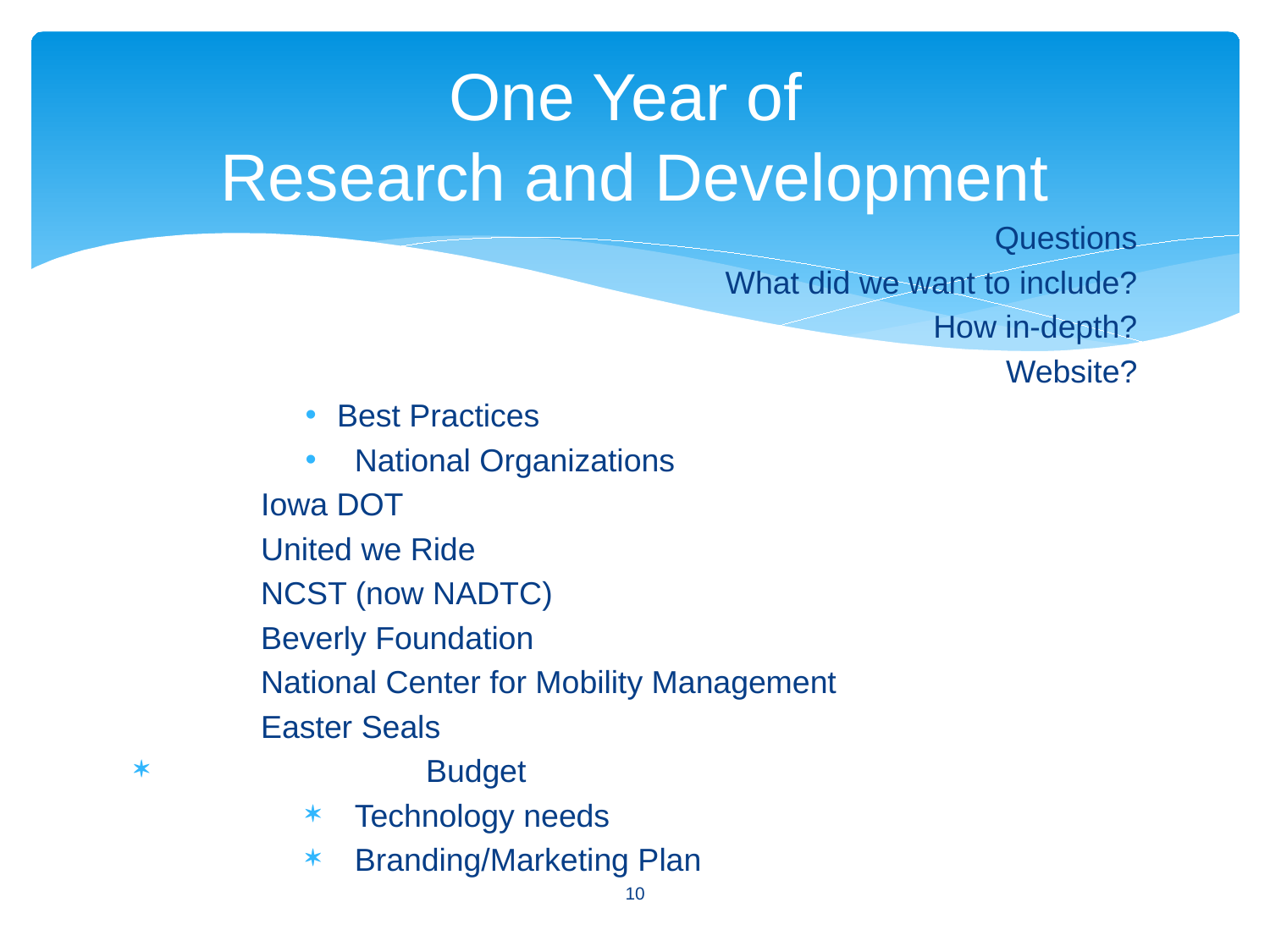

# One Year of Research and Development
Questions
What did we want to include?
How in-depth?
Website?
Best Practices
  National Organizations
Iowa DOT
United we Ride
NCST (now NADTC)
Beverly Foundation
National Center for Mobility Management
Easter Seals
		Budget
  Technology needs
  Branding/Marketing Plan

10